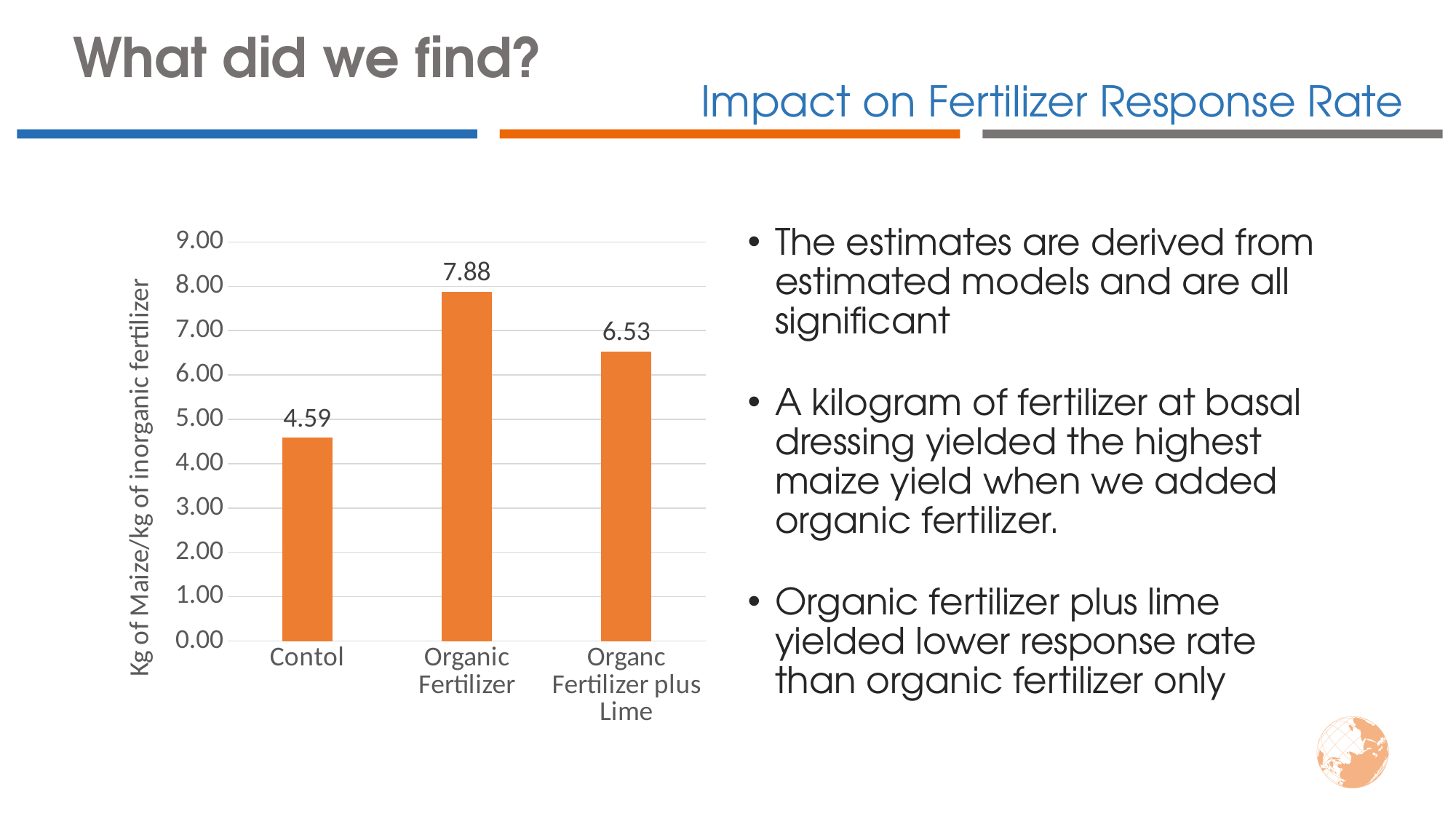

What did we find?
Impact on Fertilizer Response Rate

### Chart

| Category | Kg of Maize/kg of Fertilizer |
|---|---|
| Contol | 4.585962466331417 |
| Organic Fertilizer | 7.878683517157375 |
| Organc Fertilizer plus Lime | 6.53499651452227 |
The estimates are derived from estimated models and are all significant
A kilogram of fertilizer at basal dressing yielded the highest maize yield when we added organic fertilizer.
Organic fertilizer plus lime yielded lower response rate than organic fertilizer only